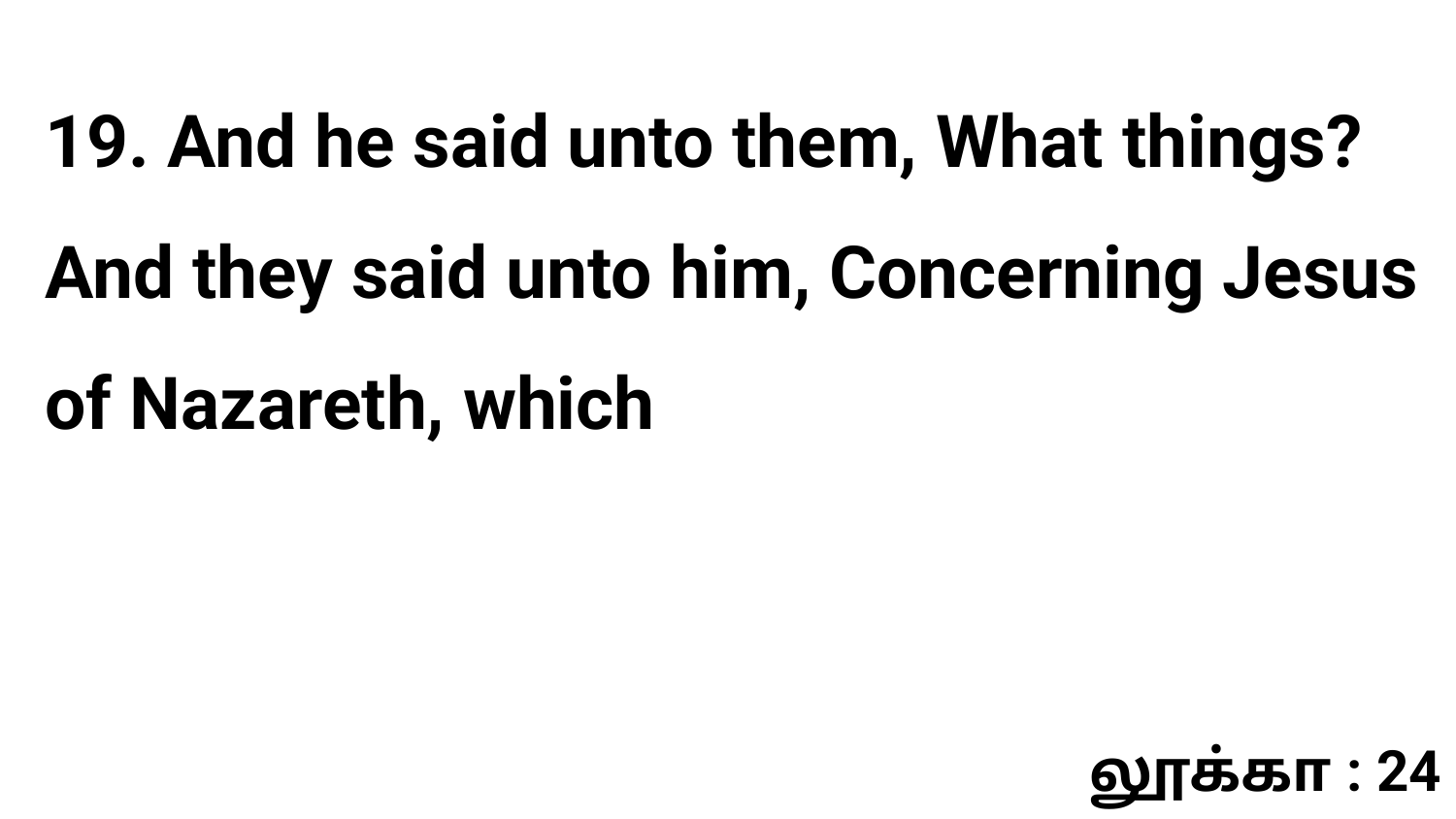

19. And he said unto them, What things? And they said unto him, Concerning Jesus of Nazareth, which
லூக்கா : 24